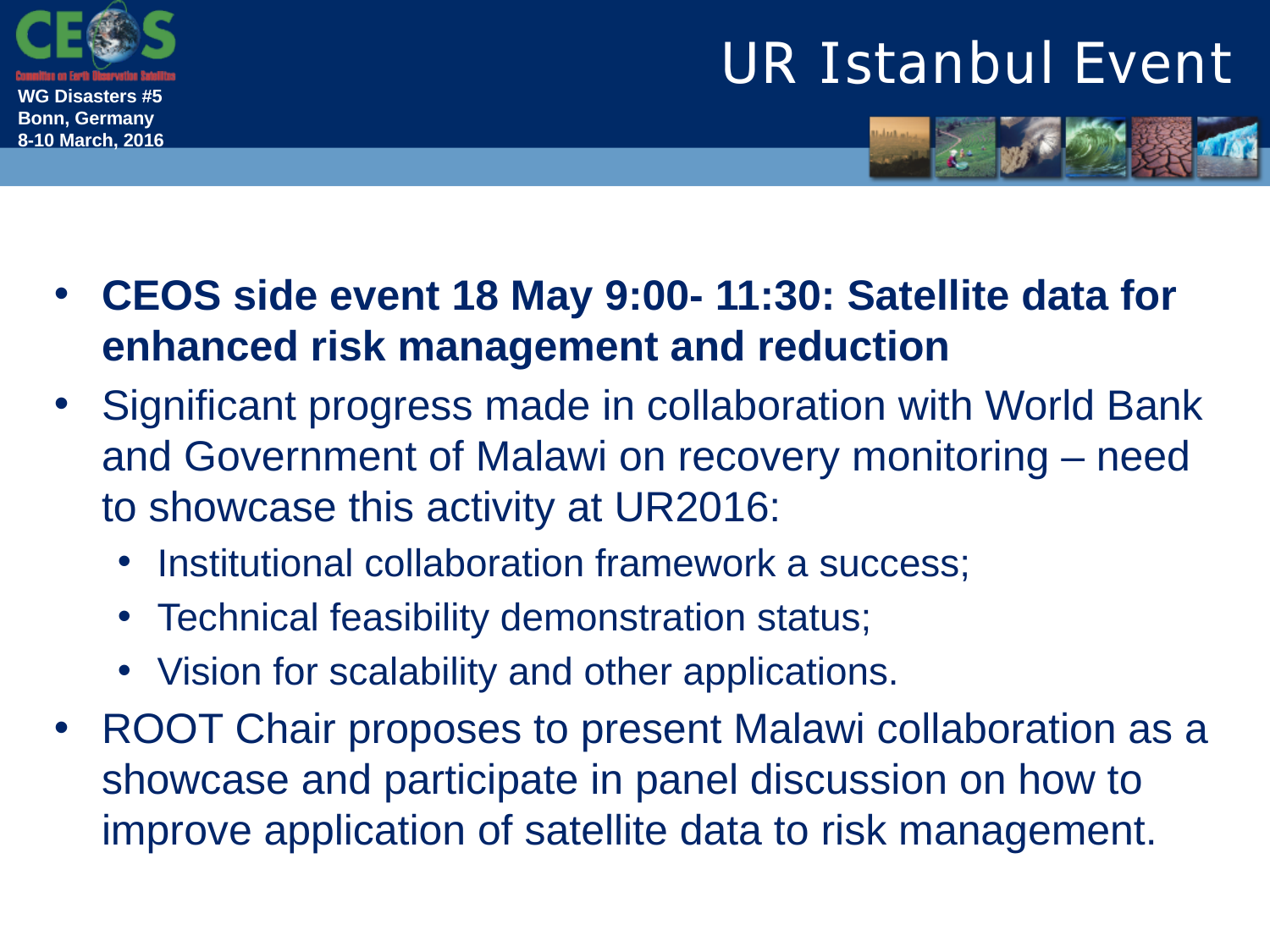

# UR Istanbul Event

CEOS side event 18 May 9:00- 11:30: Satellite data for enhanced risk management and reduction
Significant progress made in collaboration with World Bank and Government of Malawi on recovery monitoring – need to showcase this activity at UR2016:
Institutional collaboration framework a success;
Technical feasibility demonstration status;
Vision for scalability and other applications.
ROOT Chair proposes to present Malawi collaboration as a showcase and participate in panel discussion on how to improve application of satellite data to risk management.